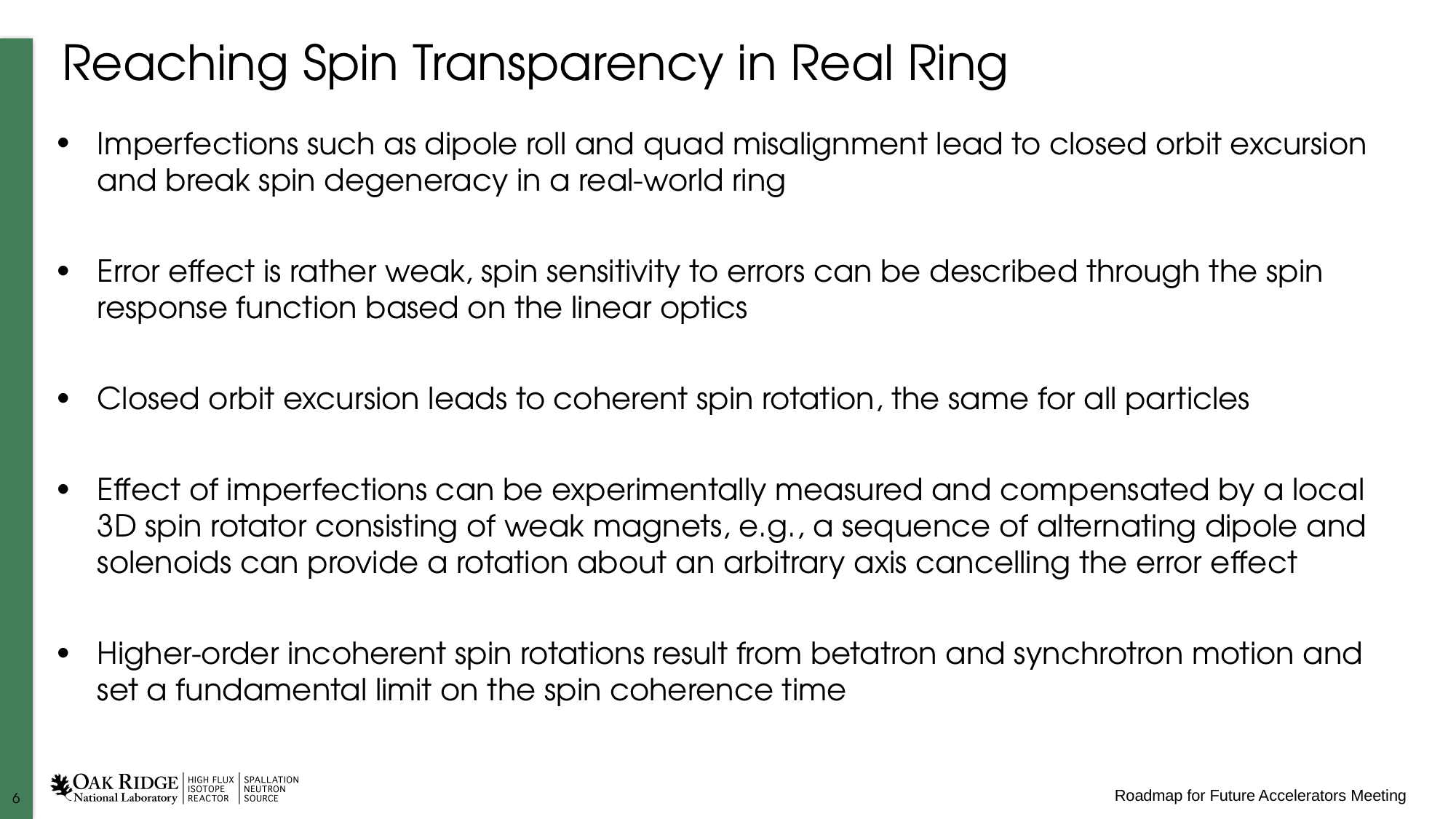

# Reaching Spin Transparency in Real Ring
Imperfections such as dipole roll and quad misalignment lead to closed orbit excursion and break spin degeneracy in a real-world ring

Error effect is rather weak, spin sensitivity to errors can be described through the spin response function based on the linear optics

Closed orbit excursion leads to coherent spin rotation, the same for all particles

Effect of imperfections can be experimentally measured and compensated by a local 3D spin rotator consisting of weak magnets, e.g., a sequence of alternating dipole and solenoids can provide a rotation about an arbitrary axis cancelling the error effect

Higher-order incoherent spin rotations result from betatron and synchrotron motion and set a fundamental limit on the spin coherence time